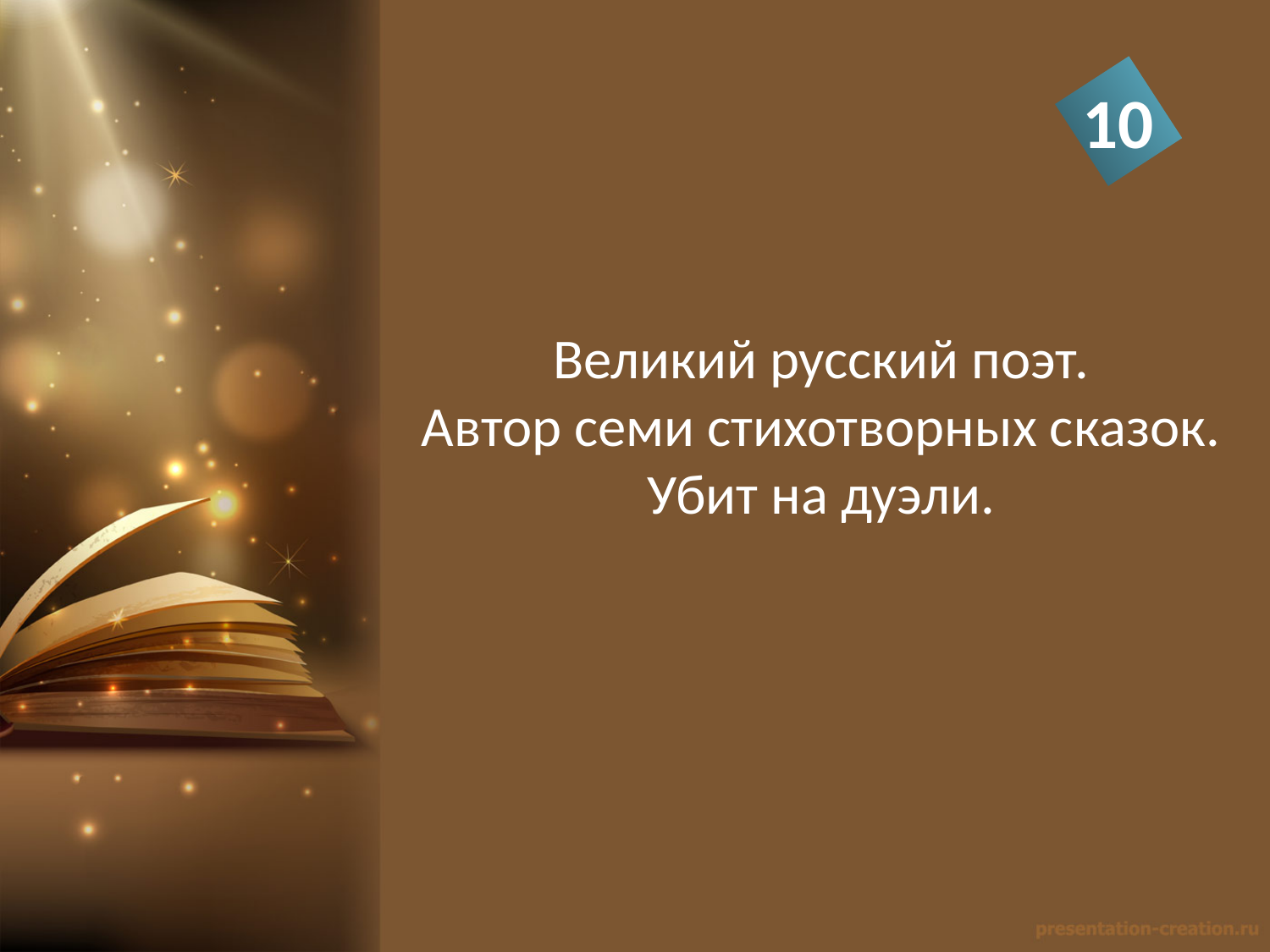

10

Великий русский поэт.
Автор семи стихотворных сказок.
Убит на дуэли.